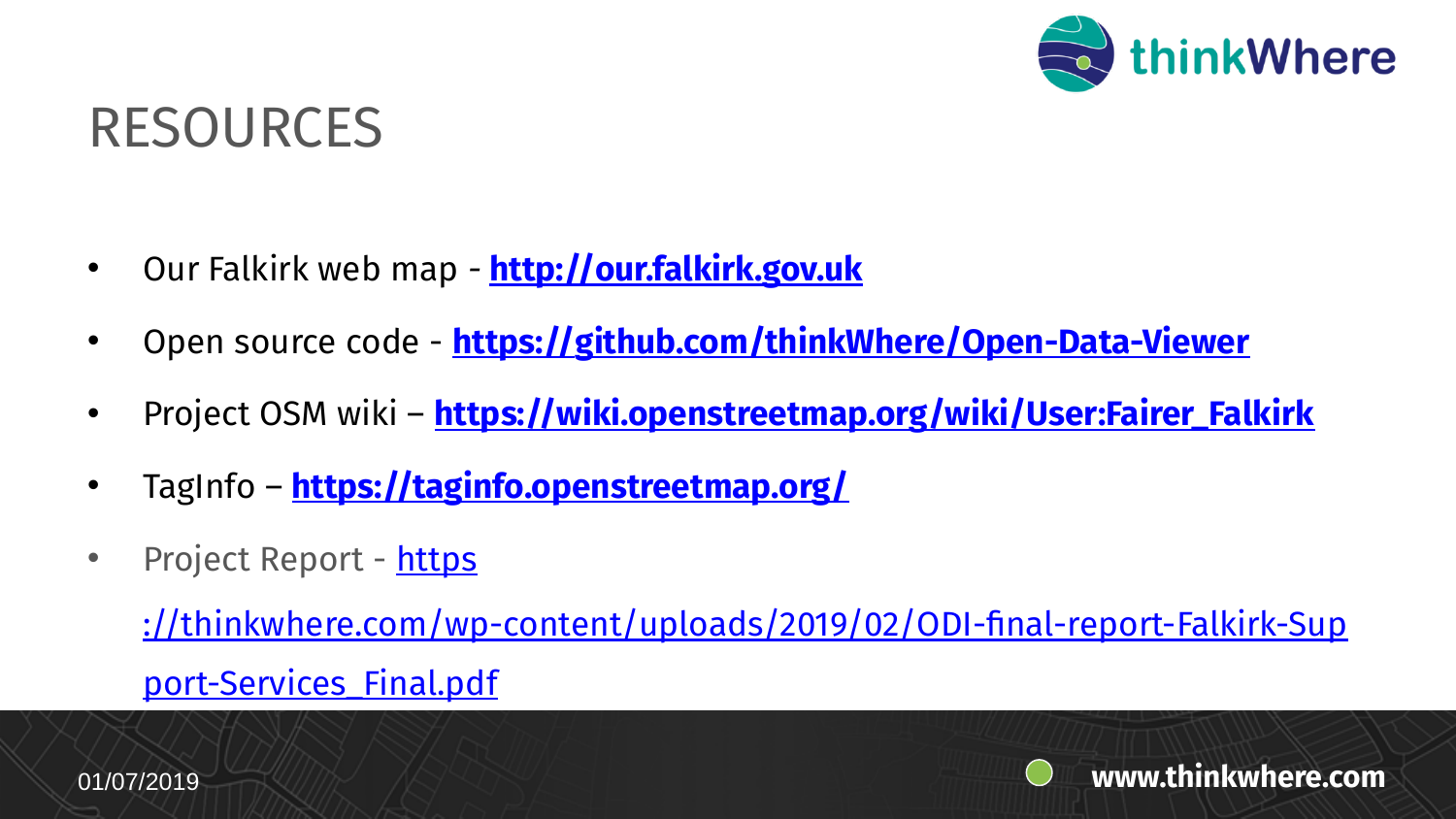

# resources
Our Falkirk web map - http://our.falkirk.gov.uk
Open source code - https://github.com/thinkWhere/Open-Data-Viewer
Project OSM wiki – https://wiki.openstreetmap.org/wiki/User:Fairer_Falkirk
TagInfo – https://taginfo.openstreetmap.org/
Project Report - https://thinkwhere.com/wp-content/uploads/2019/02/ODI-final-report-Falkirk-Support-Services_Final.pdf

01/07/2019